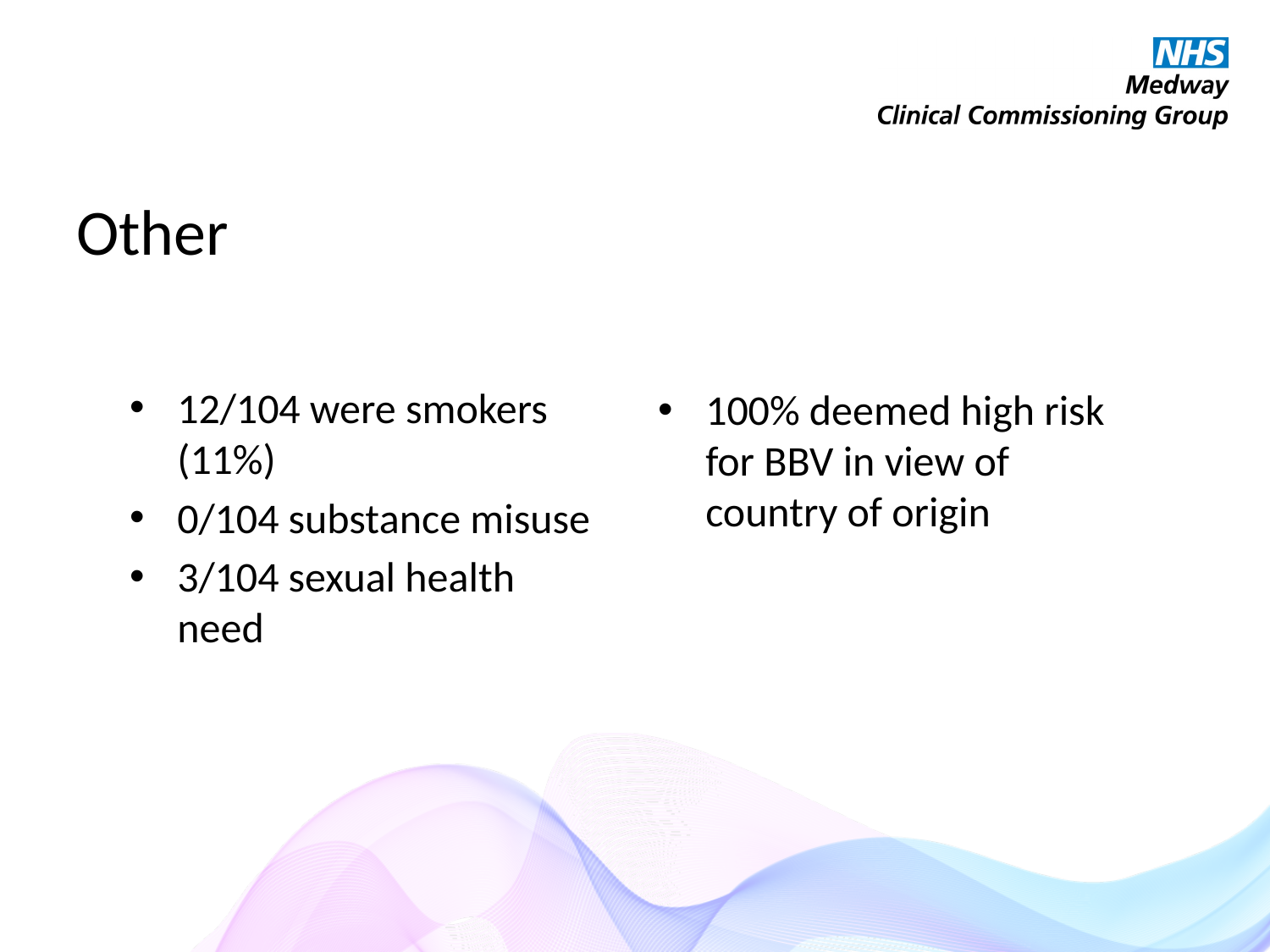

# Other

12/104 were smokers (11%)
0/104 substance misuse
3/104 sexual health need

100% deemed high risk for BBV in view of country of origin